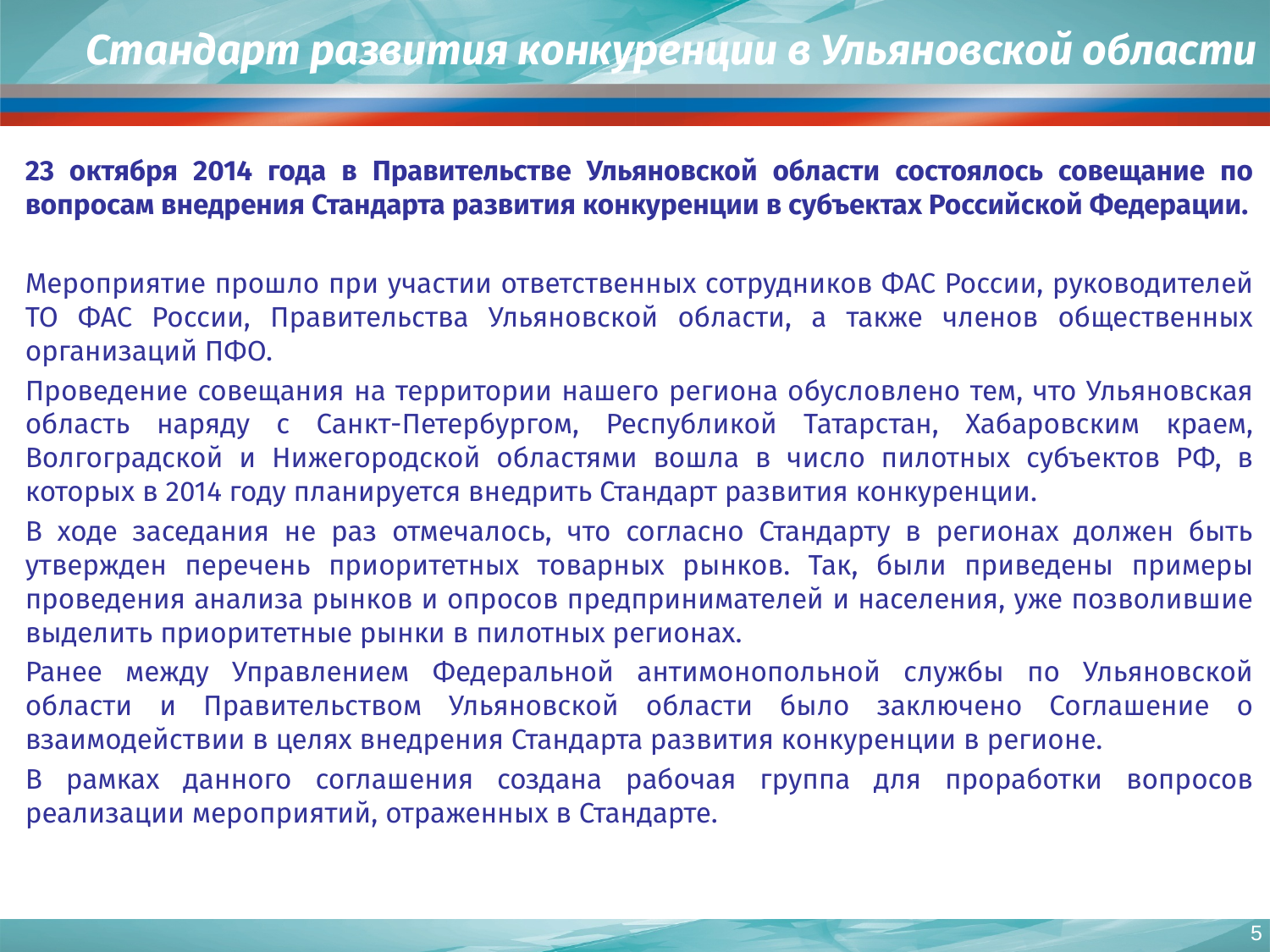

# Стандарт развития конкуренции в Ульяновской области
23 октября 2014 года в Правительстве Ульяновской области состоялось совещание по вопросам внедрения Стандарта развития конкуренции в субъектах Российской Федерации.

Мероприятие прошло при участии ответственных сотрудников ФАС России, руководителей ТО ФАС России, Правительства Ульяновской области, а также членов общественных организаций ПФО.
Проведение совещания на территории нашего региона обусловлено тем, что Ульяновская область наряду с Санкт-Петербургом, Республикой Татарстан, Хабаровским краем, Волгоградской и Нижегородской областями вошла в число пилотных субъектов РФ, в которых в 2014 году планируется внедрить Стандарт развития конкуренции.
В ходе заседания не раз отмечалось, что согласно Стандарту в регионах должен быть утвержден перечень приоритетных товарных рынков. Так, были приведены примеры проведения анализа рынков и опросов предпринимателей и населения, уже позволившие выделить приоритетные рынки в пилотных регионах.
Ранее между Управлением Федеральной антимонопольной службы по Ульяновской области и Правительством Ульяновской области было заключено Соглашение о взаимодействии в целях внедрения Стандарта развития конкуренции в регионе.
В рамках данного соглашения создана рабочая группа для проработки вопросов реализации мероприятий, отраженных в Стандарте.

5